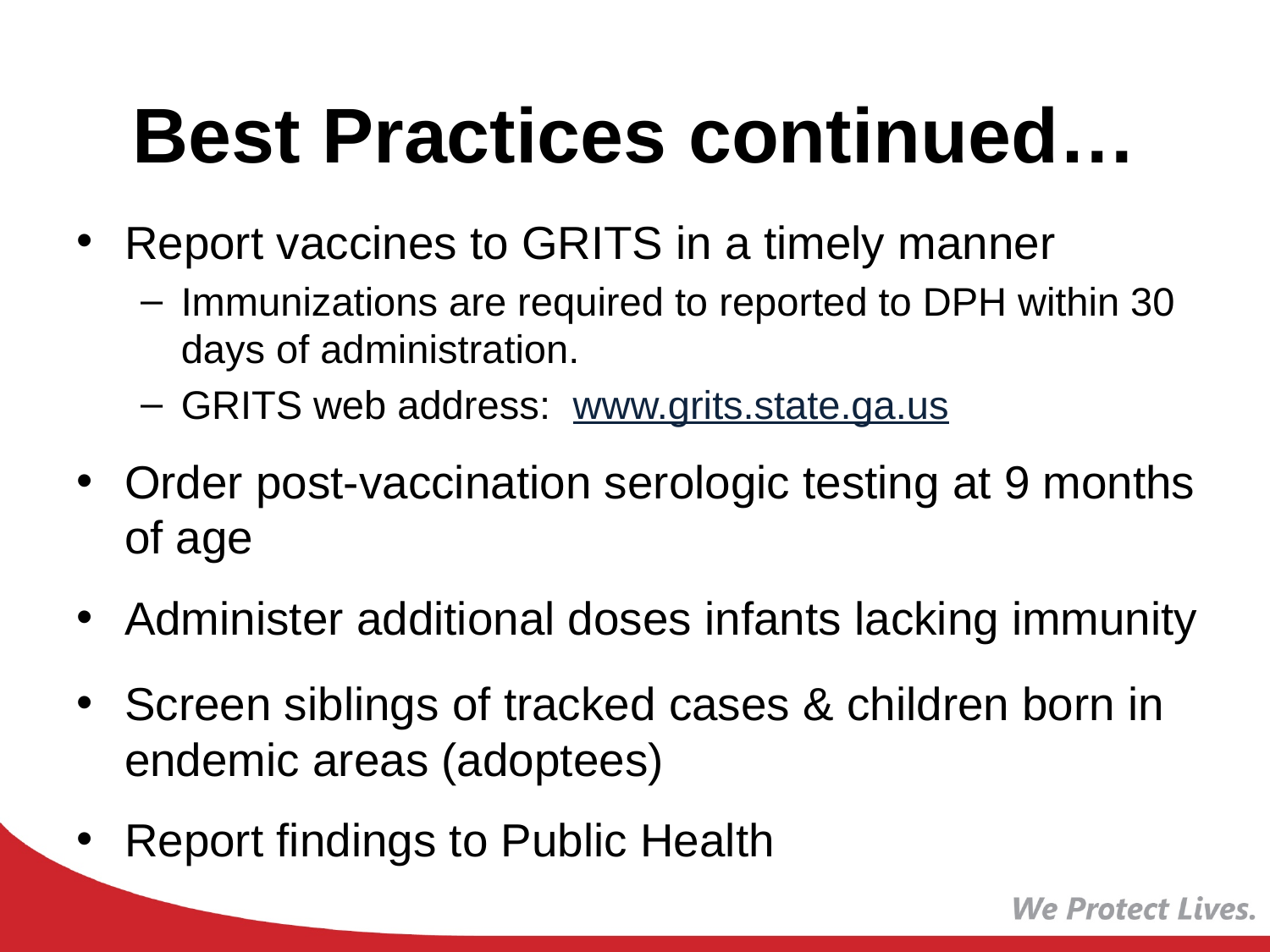

# Best Practices continued…
Report vaccines to GRITS in a timely manner
Immunizations are required to reported to DPH within 30 days of administration.
GRITS web address:  www.grits.state.ga.us
Order post-vaccination serologic testing at 9 months of age
Administer additional doses infants lacking immunity

Screen siblings of tracked cases & children born in endemic areas (adoptees)
Report findings to Public Health